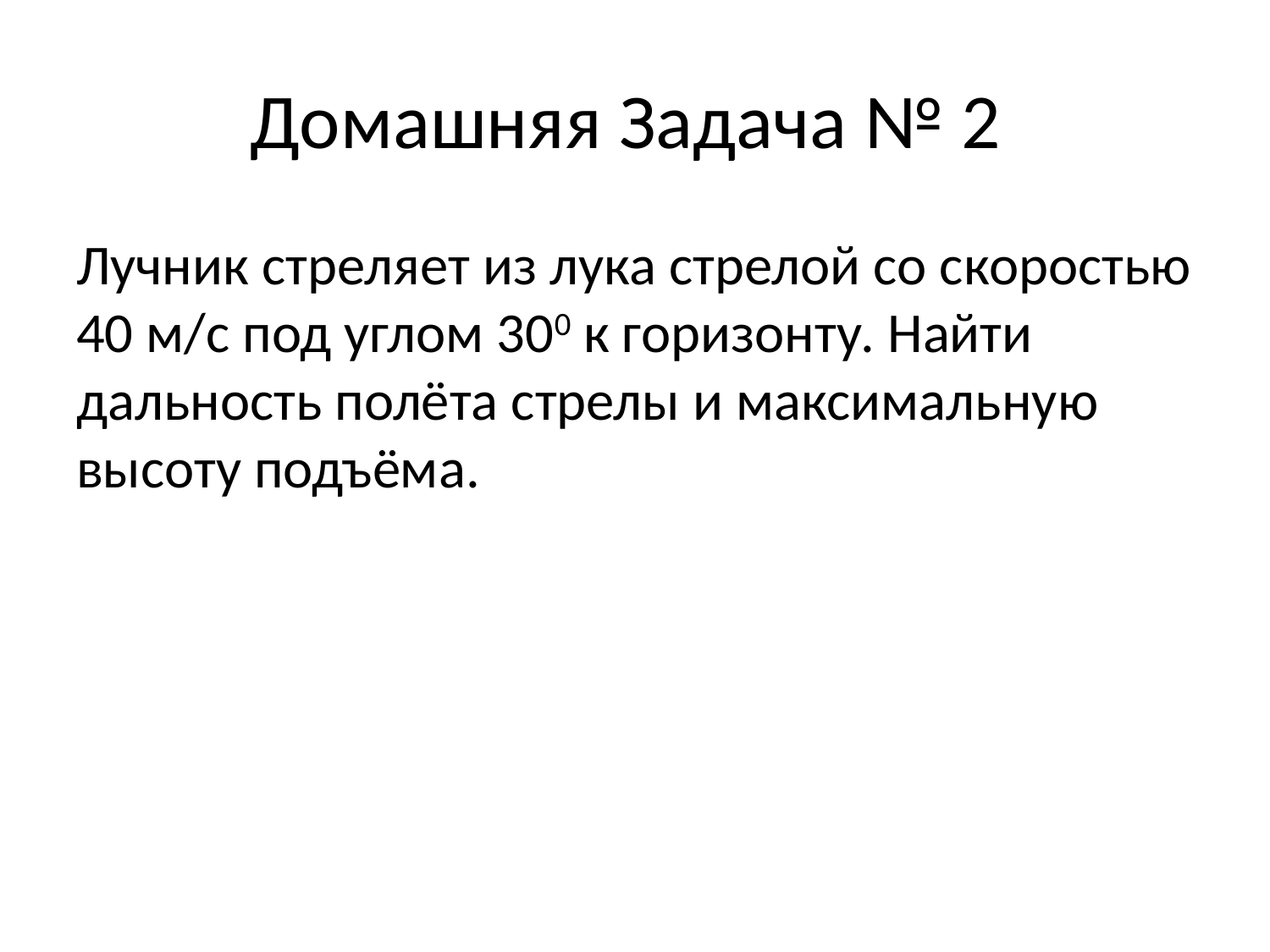

# Домашняя Задача № 2
Лучник стреляет из лука стрелой со скоростью 40 м/с под углом 300 к горизонту. Найти дальность полёта стрелы и максимальную высоту подъёма.